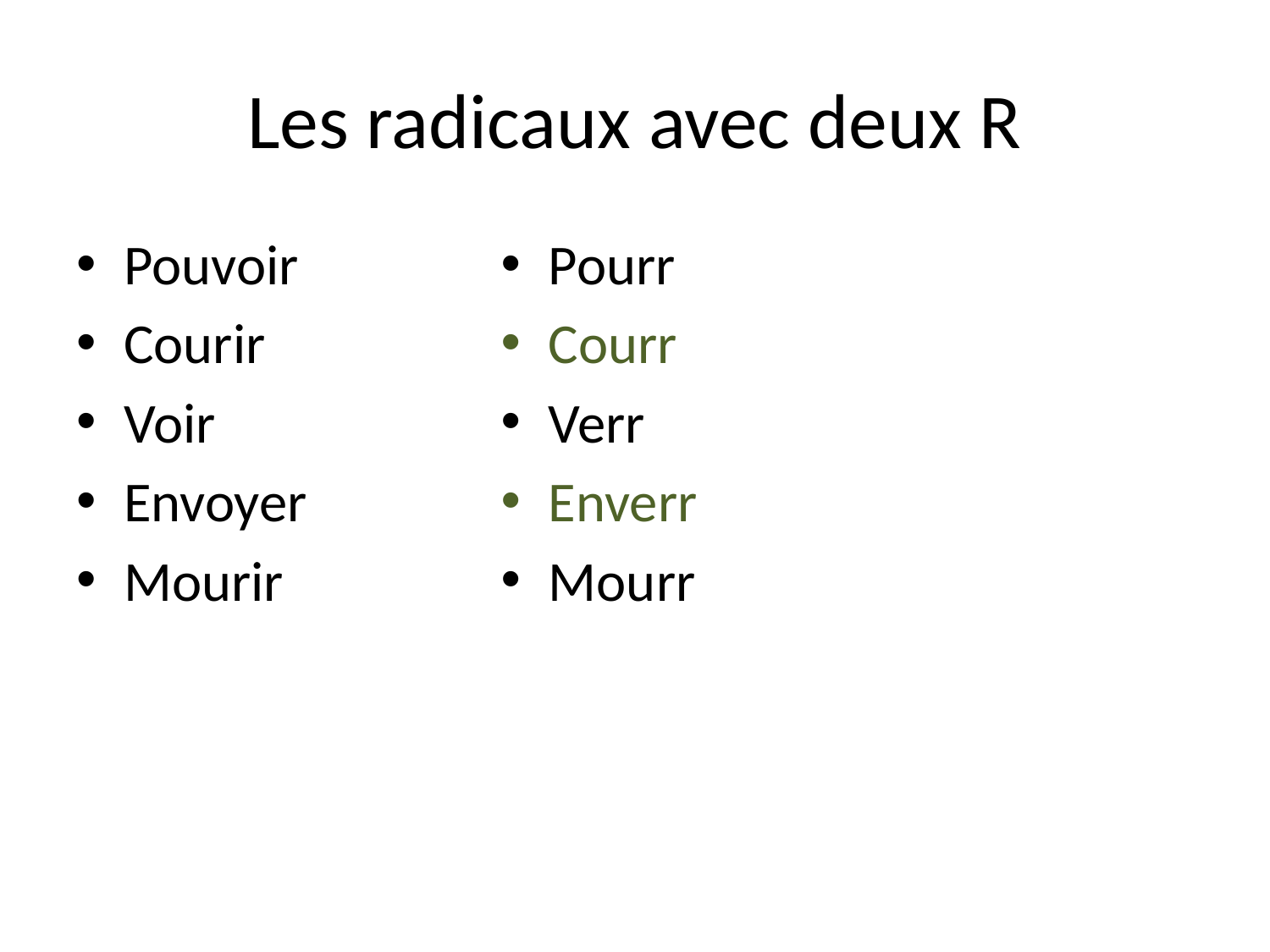

# Les radicaux avec deux R
Pouvoir
Courir
Voir
Envoyer
Mourir

Pourr
Courr
Verr
Enverr
Mourr